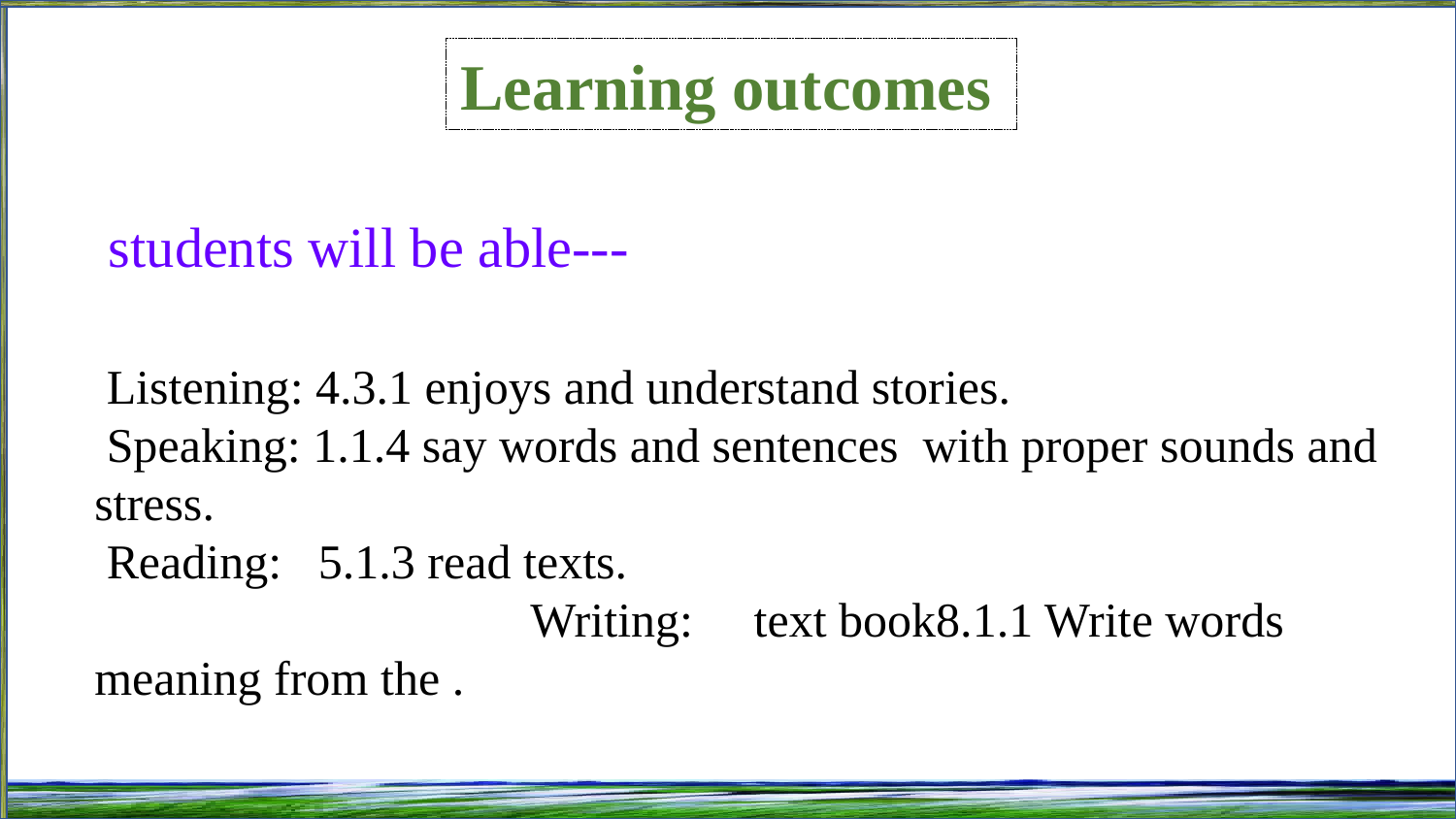

Learning outcomes
 students will be able---

 Listening: 4.3.1 enjoys and understand stories.
 Speaking: 1.1.4 say words and sentences  with proper sounds and stress.
 Reading:   5.1.3 read texts.                                                                                                   Writing:     text book8.1.1 Write words meaning from the .